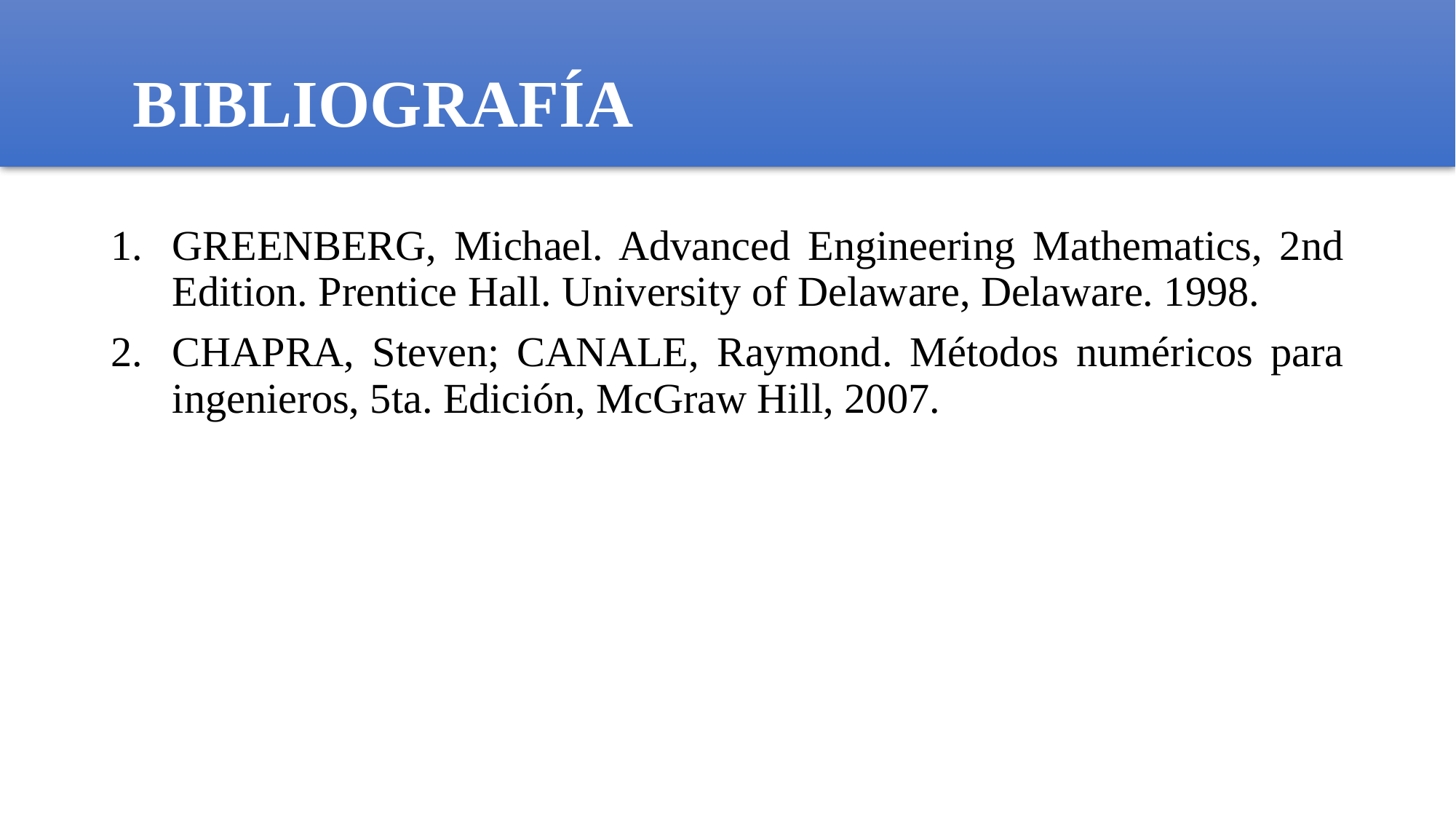

# BIBLIOGRAFÍA
GREENBERG, Michael. Advanced Engineering Mathematics, 2nd Edition. Prentice Hall. University of Delaware, Delaware. 1998.
CHAPRA, Steven; CANALE, Raymond. Métodos numéricos para ingenieros, 5ta. Edición, McGraw Hill, 2007.